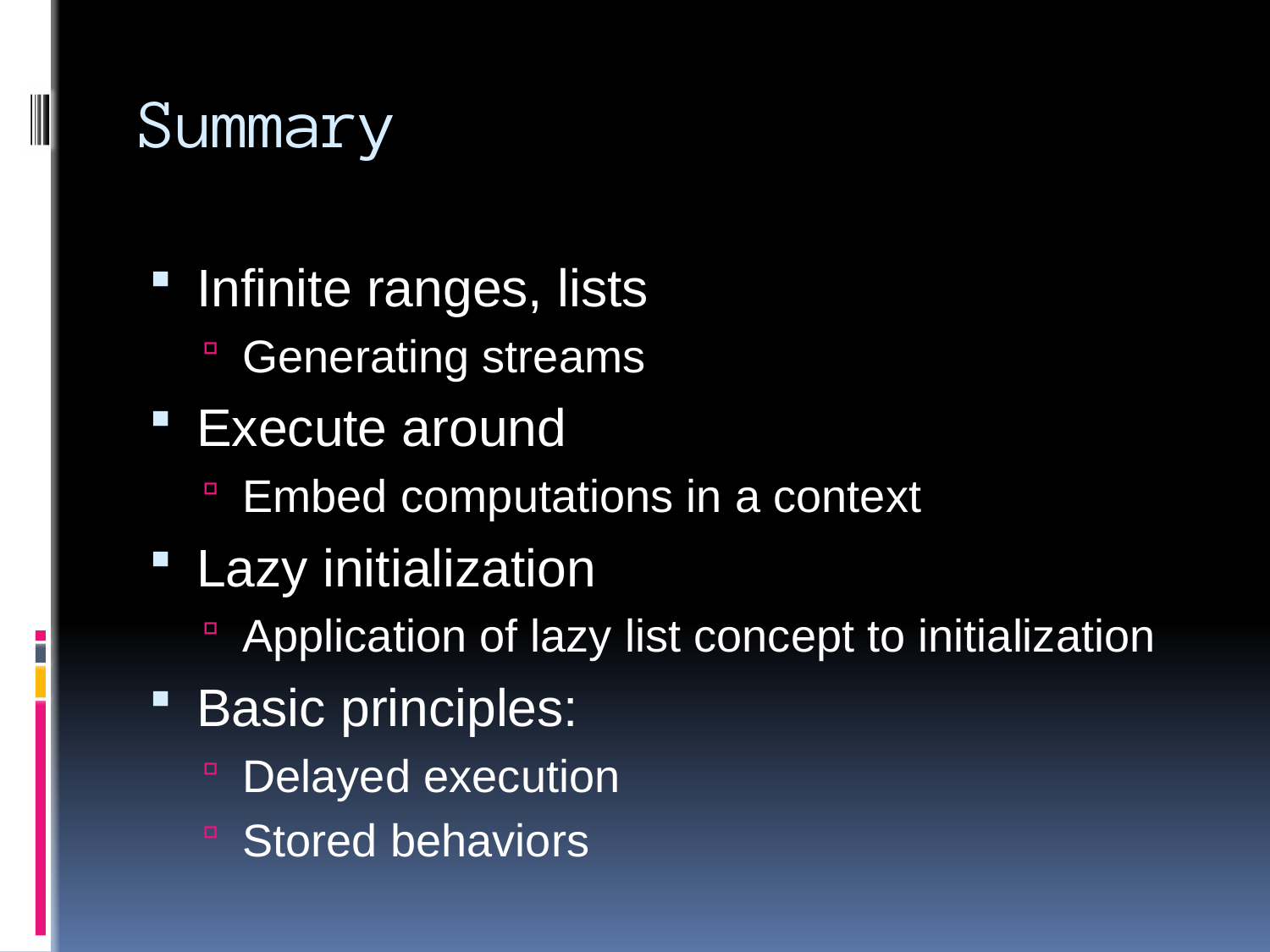

# Summary
Infinite ranges, lists
Generating streams
Execute around
Embed computations in a context
Lazy initialization
Application of lazy list concept to initialization
Basic principles:
Delayed execution
Stored behaviors